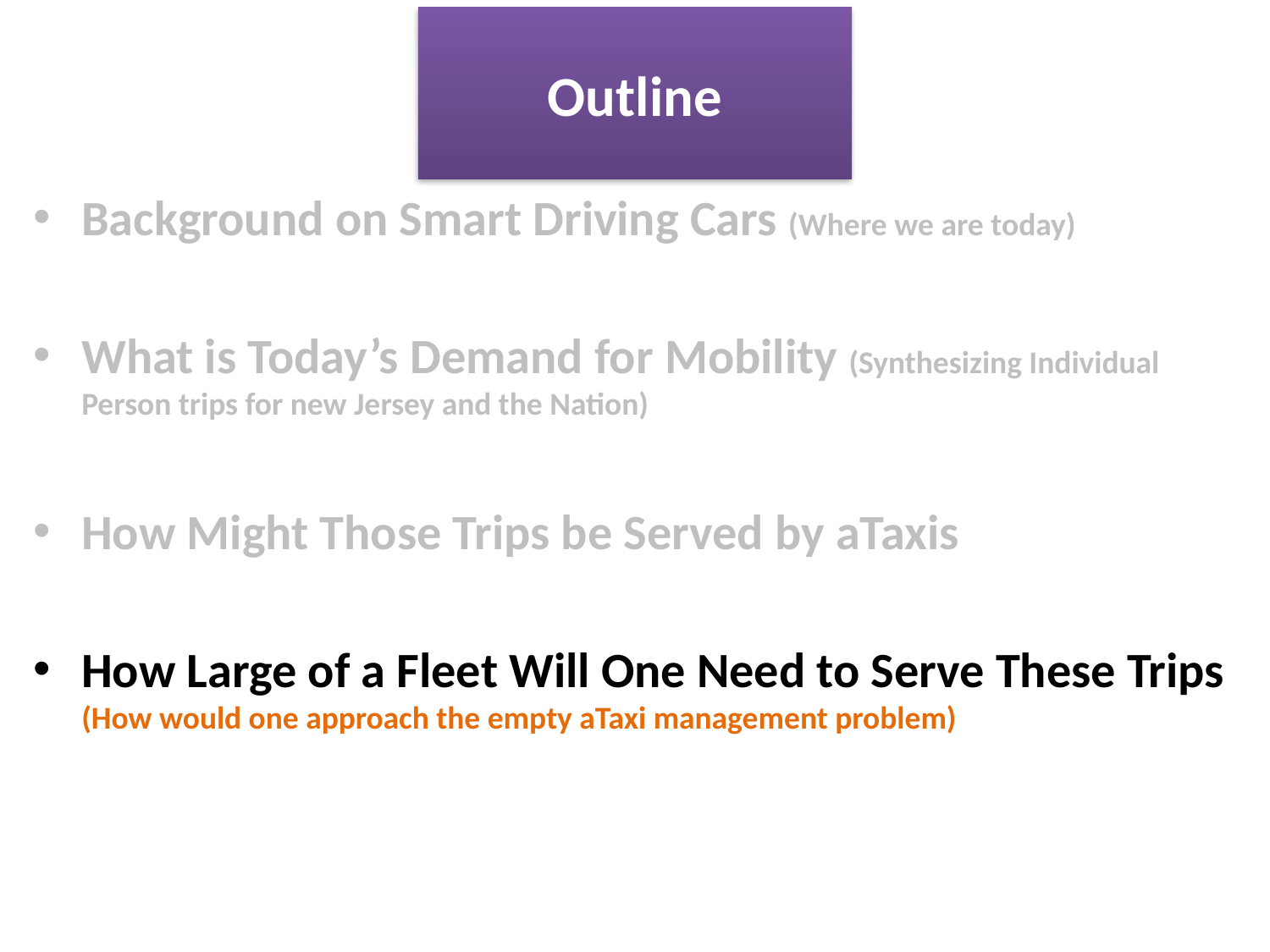

# Outline
Background on Smart Driving Cars (Where we are today)

What is Today’s Demand for Mobility (Synthesizing Individual Person trips for new Jersey and the Nation)

How Might Those Trips be Served by aTaxis

How Large of a Fleet Will One Need to Serve These Trips (How would one approach the empty aTaxi management problem)